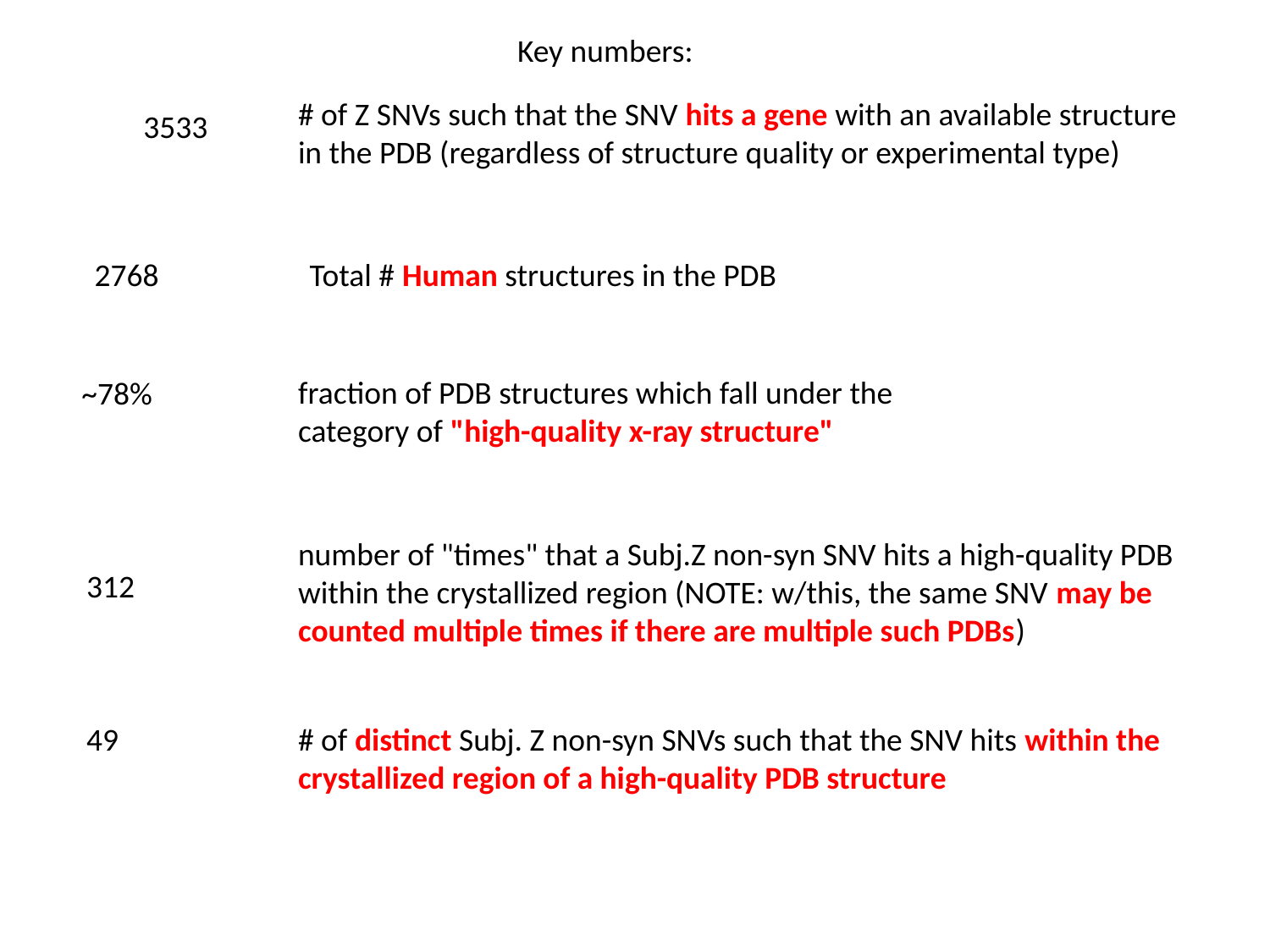

Key numbers:
# of Z SNVs such that the SNV hits a gene with an available structure in the PDB (regardless of structure quality or experimental type)
	3533
2768                     Total # Human structures in the PDB
fraction of PDB structures which fall under the category of "high-quality x-ray structure"
~78%
number of "times" that a Subj.Z non-syn SNV hits a high-quality PDB within the crystallized region (NOTE: w/this, the same SNV may be counted multiple times if there are multiple such PDBs)
312
49
# of distinct Subj. Z non-syn SNVs such that the SNV hits within the crystallized region of a high-quality PDB structure